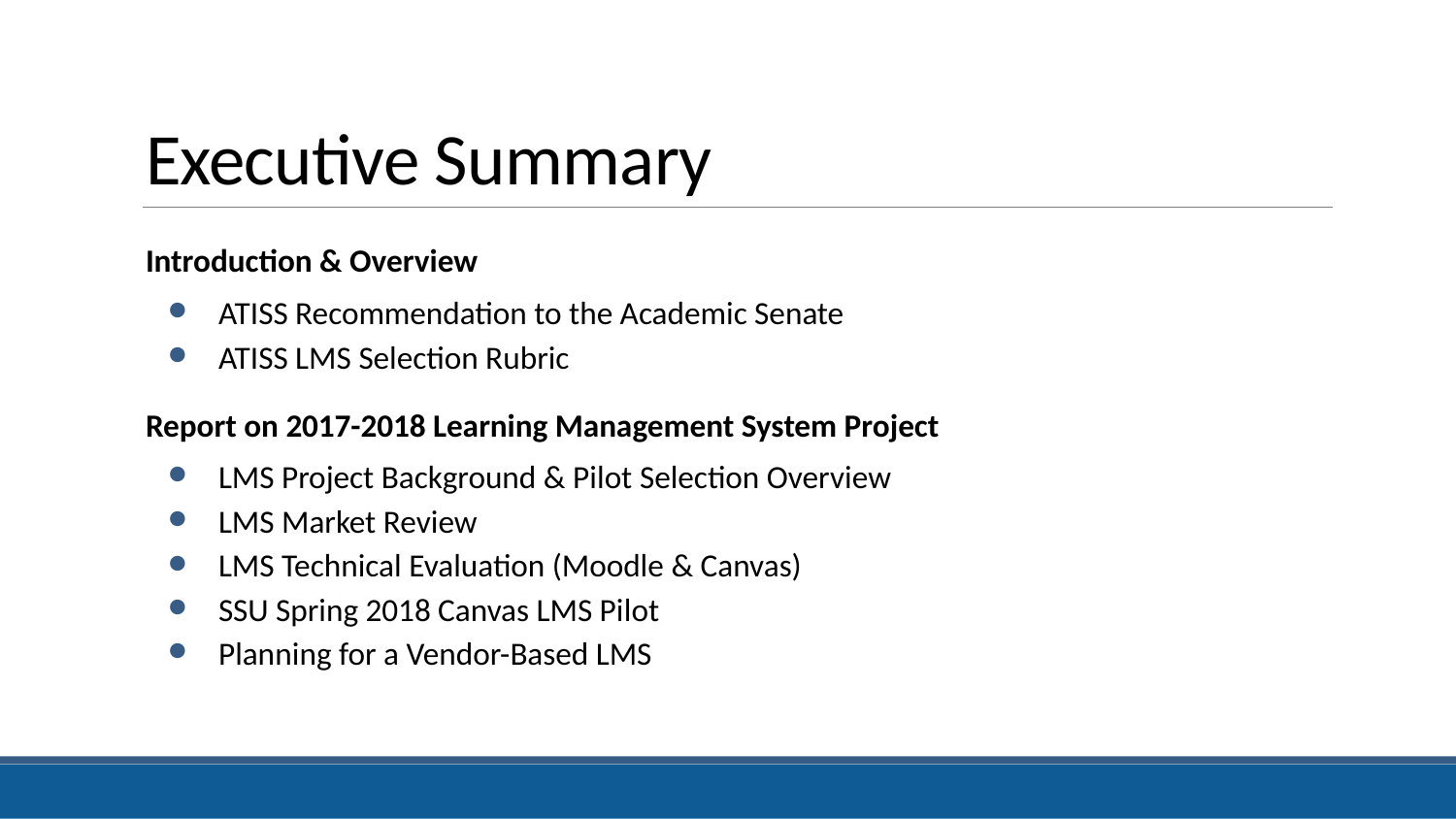

# Executive Summary
Introduction & Overview
ATISS Recommendation to the Academic Senate
ATISS LMS Selection Rubric
Report on 2017-2018 Learning Management System Project
LMS Project Background & Pilot Selection Overview
LMS Market Review
LMS Technical Evaluation (Moodle & Canvas)
SSU Spring 2018 Canvas LMS Pilot
Planning for a Vendor-Based LMS